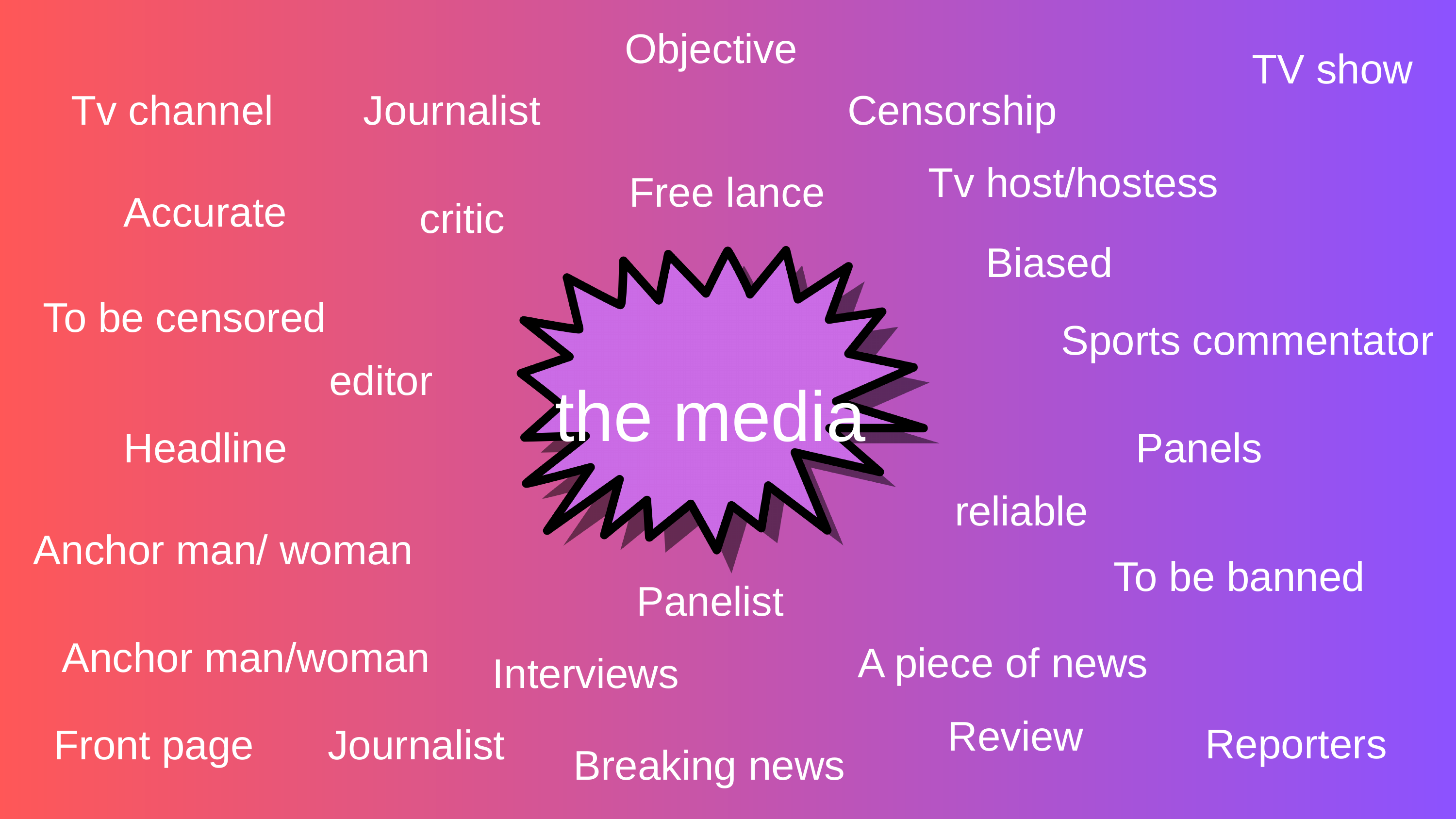

Objective
TV show
Tv channel
Censorship
Journalist
Tv host/hostess
Free lance
Accurate
critic
Biased

To be censored
Sports commentator
editor
the media
Headline
Panels
reliable
Anchor man/ woman
To be banned
Panelist
Anchor man/woman
A piece of news
Interviews
Review
Reporters
Front page
Journalist
Breaking news